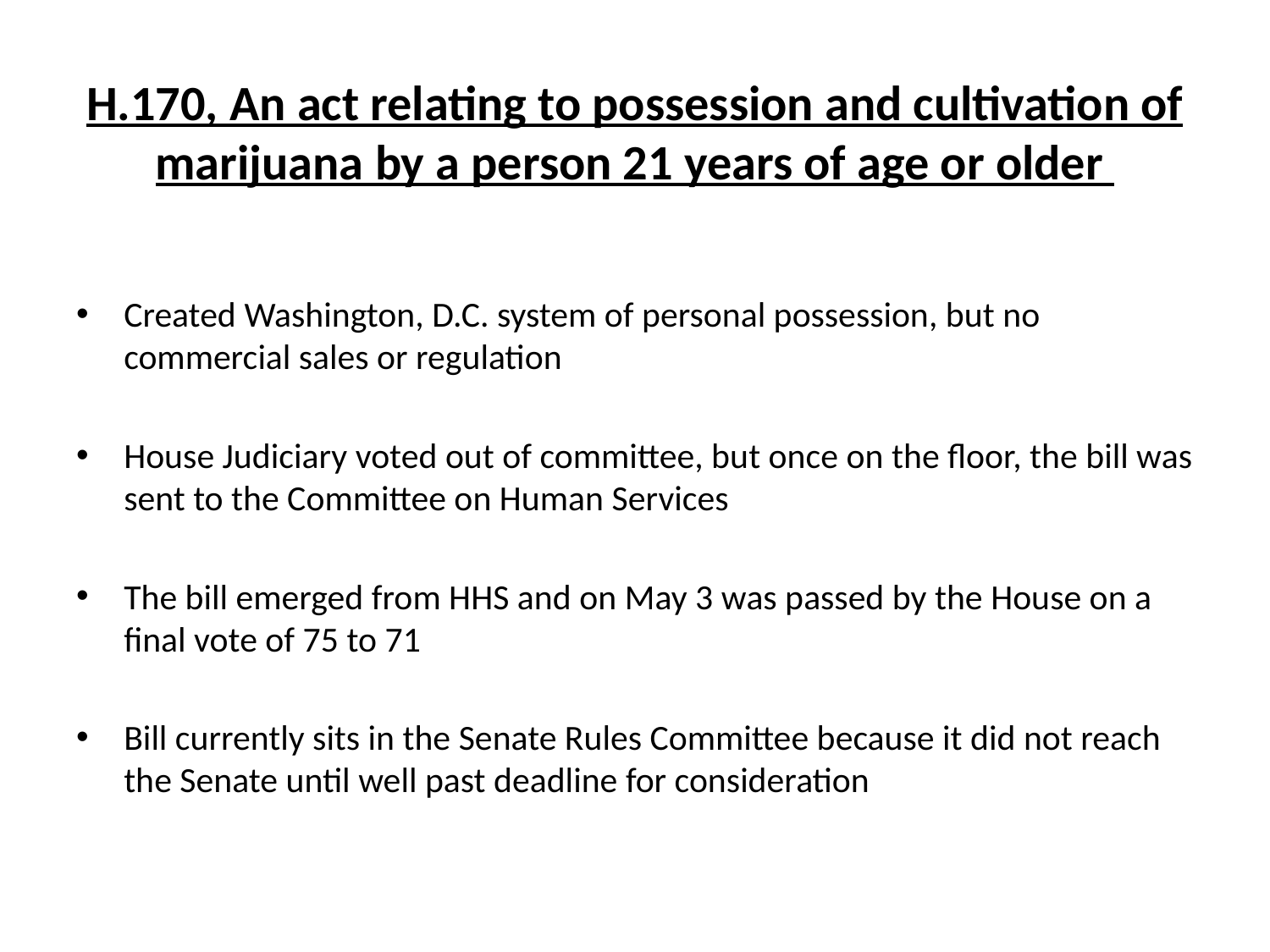

# H.170, An act relating to possession and cultivation of marijuana by a person 21 years of age or older
Created Washington, D.C. system of personal possession, but no commercial sales or regulation

House Judiciary voted out of committee, but once on the floor, the bill was sent to the Committee on Human Services

The bill emerged from HHS and on May 3 was passed by the House on a final vote of 75 to 71

Bill currently sits in the Senate Rules Committee because it did not reach the Senate until well past deadline for consideration